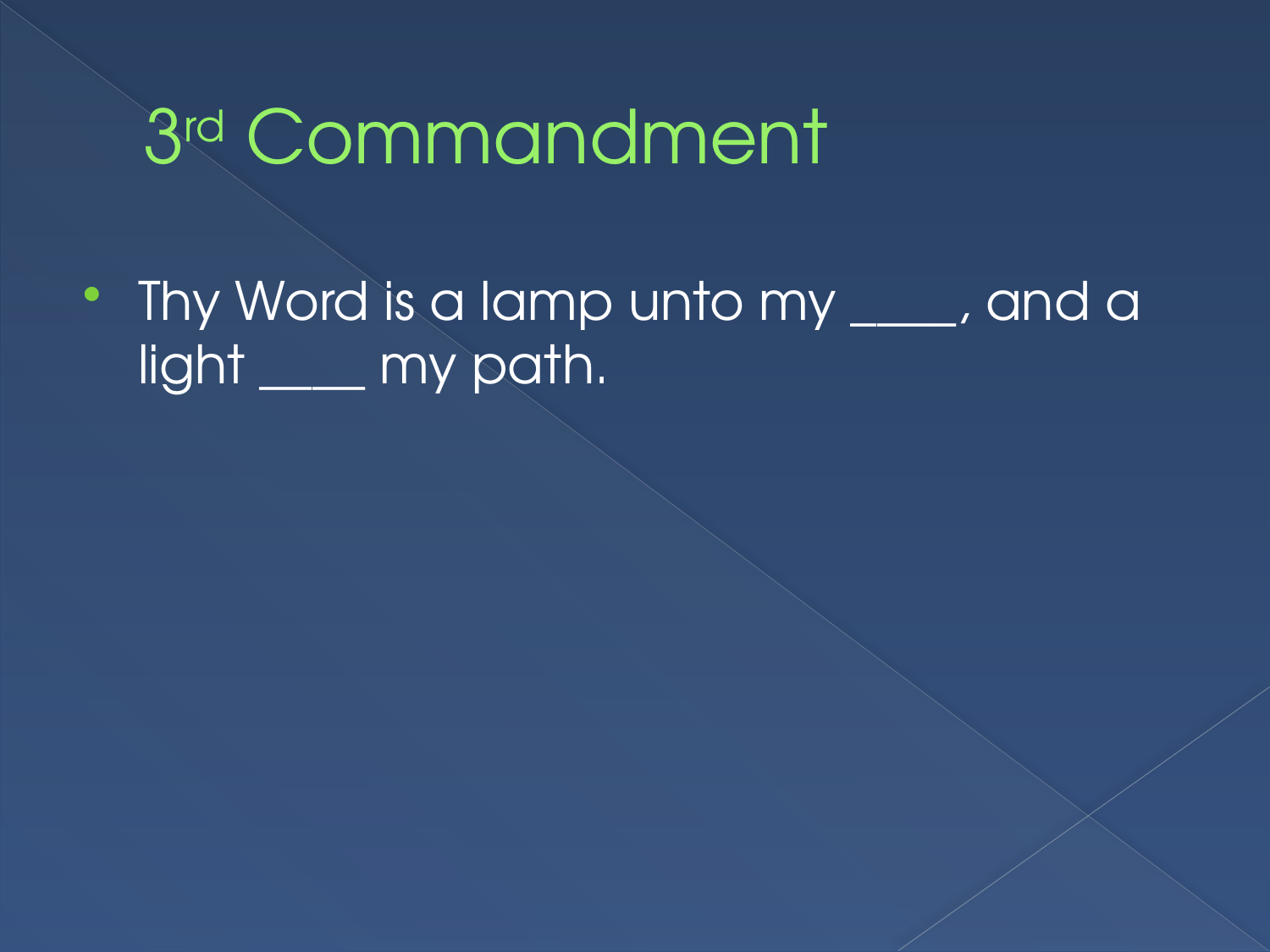

# 3rd Commandment
Thy Word is a lamp unto my ____, and a light ____ my path.